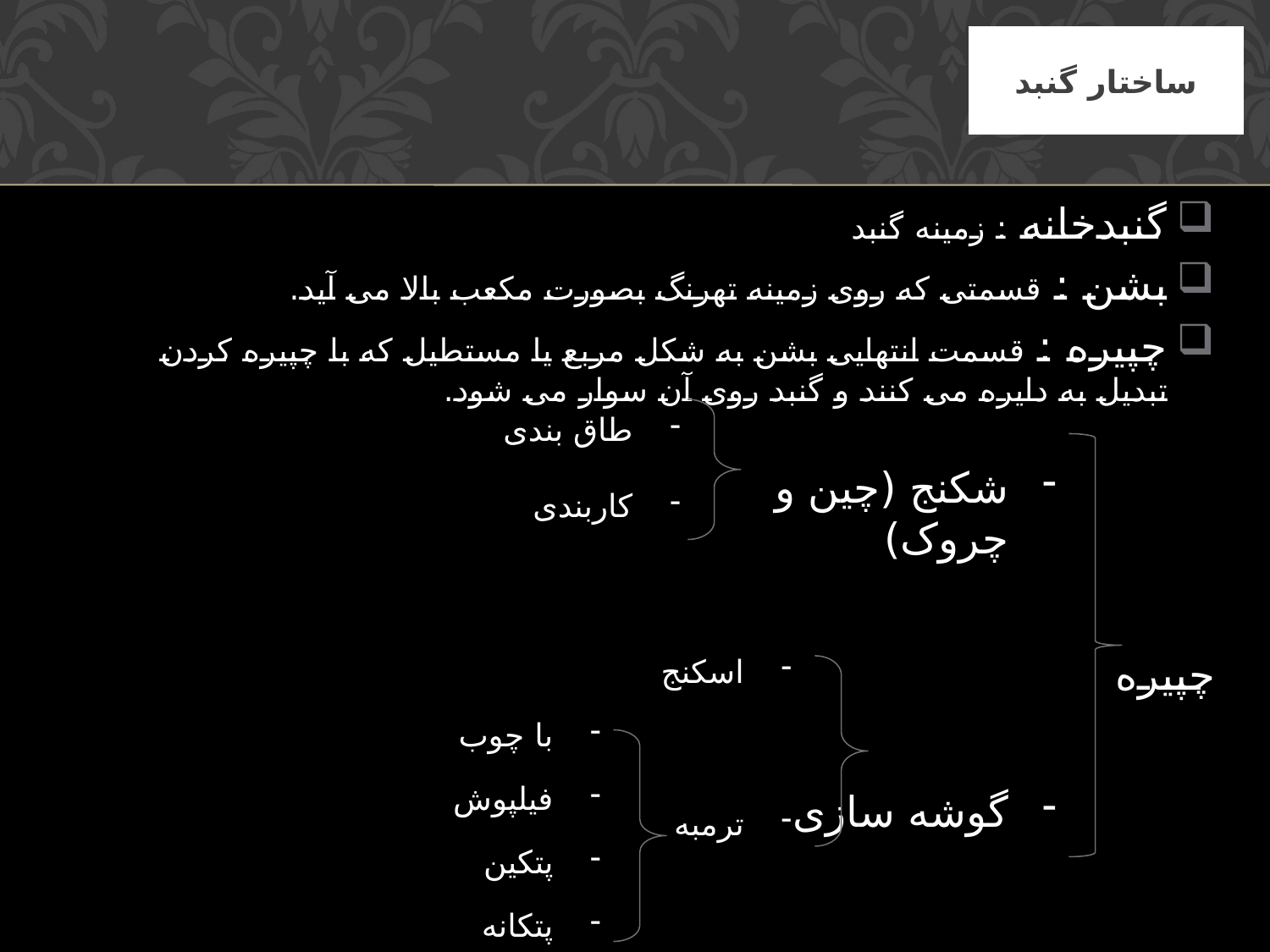

# ساختار گنبد
گنبدخانه : زمینه گنبد
بشن : قسمتی که روی زمینه تهرنگ بصورت مکعب بالا می آید.
چپیره : قسمت انتهایی بشن به شکل مربع یا مستطیل که با چپیره کردن تبدیل به دایره می کنند و گنبد روی آن سوار می شود.

چپیره

طاق بندی

کاربندی

شکنج (چین و چروک)

گوشه سازی

اسکنج

ترمبه

با چوب

فیلپوش

پتکین

پتکانه